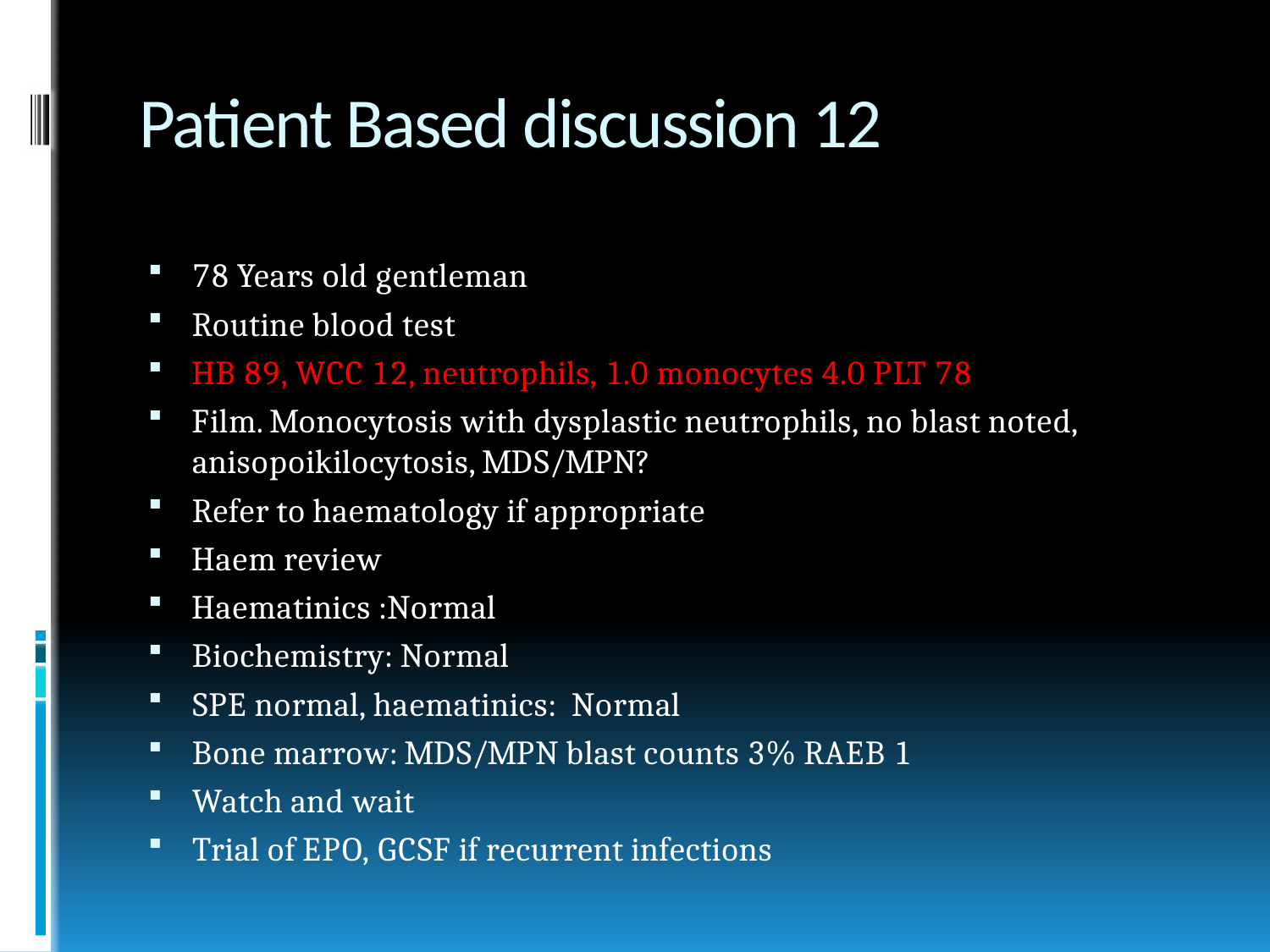

# Patient Based discussion 12
78 Years old gentleman
Routine blood test
HB 89, WCC 12, neutrophils, 1.0 monocytes 4.0 PLT 78
Film. Monocytosis with dysplastic neutrophils, no blast noted, anisopoikilocytosis, MDS/MPN?
Refer to haematology if appropriate
Haem review
Haematinics :Normal
Biochemistry: Normal
SPE normal, haematinics:  Normal
Bone marrow: MDS/MPN blast counts 3% RAEB 1
Watch and wait
Trial of EPO, GCSF if recurrent infections